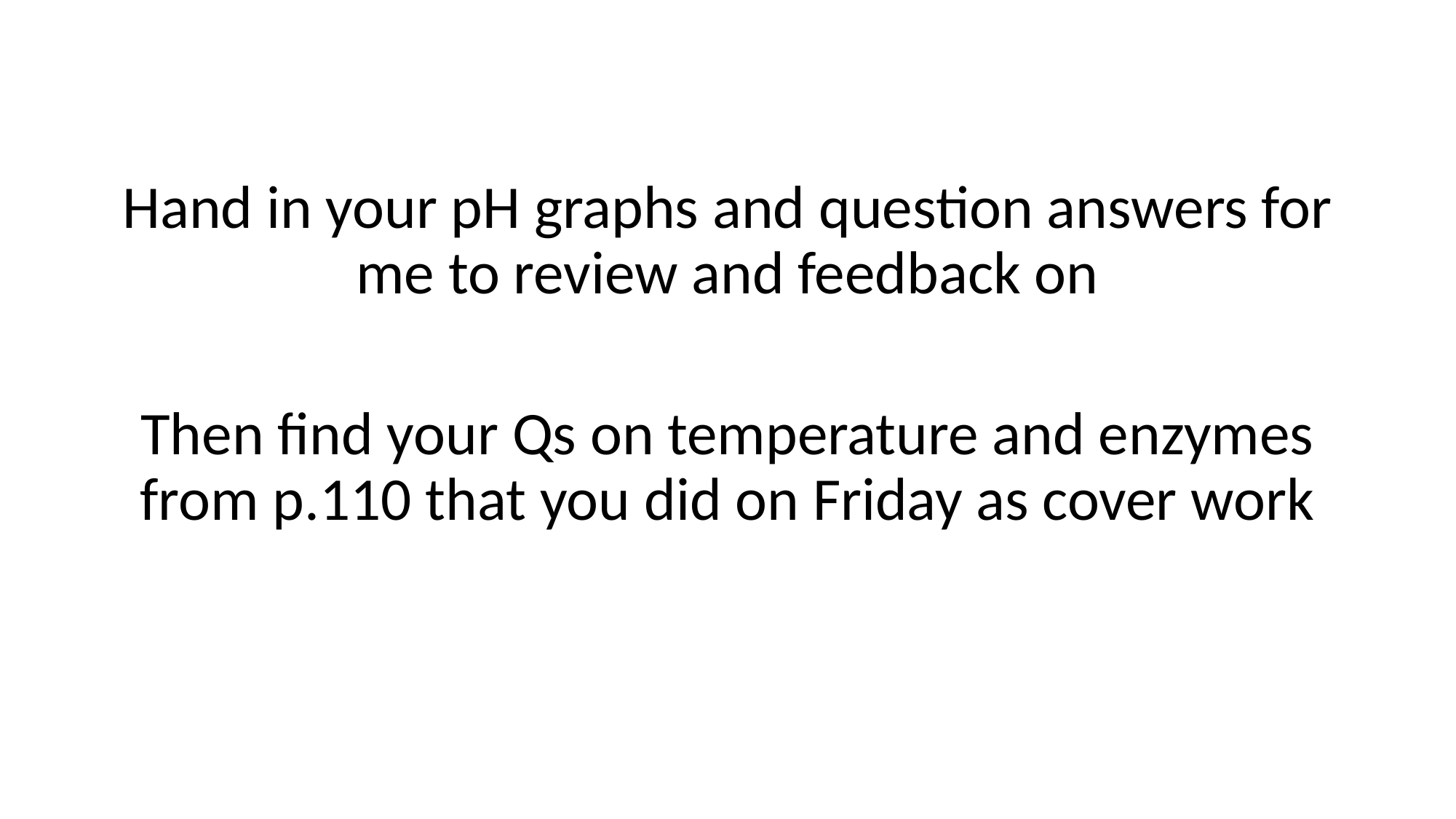

Hand in your pH graphs and question answers for me to review and feedback on

Then find your Qs on temperature and enzymes from p.110 that you did on Friday as cover work